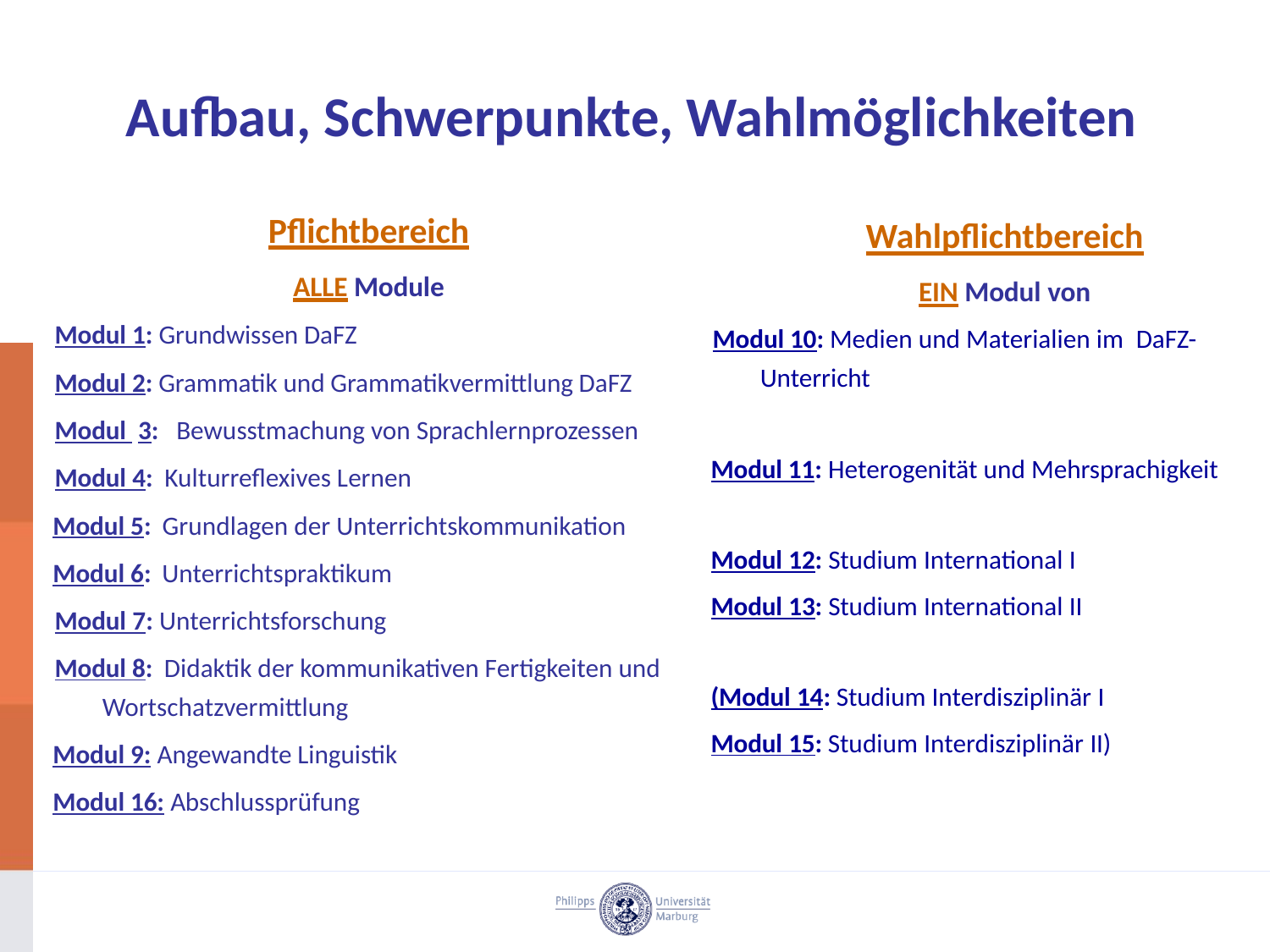

# Aufbau, Schwerpunkte, Wahlmöglichkeiten
Pflichtbereich
ALLE Module
Modul 1: Grundwissen DaFZ
Modul 2: Grammatik und Grammatikvermittlung DaFZ
Modul 3: Bewusstmachung von Sprachlernprozessen
Modul 4: Kulturreflexives Lernen
Modul 5: Grundlagen der Unterrichtskommunikation
Modul 6: Unterrichtspraktikum
Modul 7: Unterrichtsforschung
Modul 8: Didaktik der kommunikativen Fertigkeiten und Wortschatzvermittlung
Modul 9: Angewandte Linguistik
Modul 16: Abschlussprüfung

Wahlpflichtbereich
EIN Modul von
Modul 10: Medien und Materialien im  DaFZ-Unterricht

Modul 11: Heterogenität und Mehrsprachigkeit

Modul 12: Studium International I
Modul 13: Studium International II

(Modul 14: Studium Interdisziplinär I
Modul 15: Studium Interdisziplinär II)